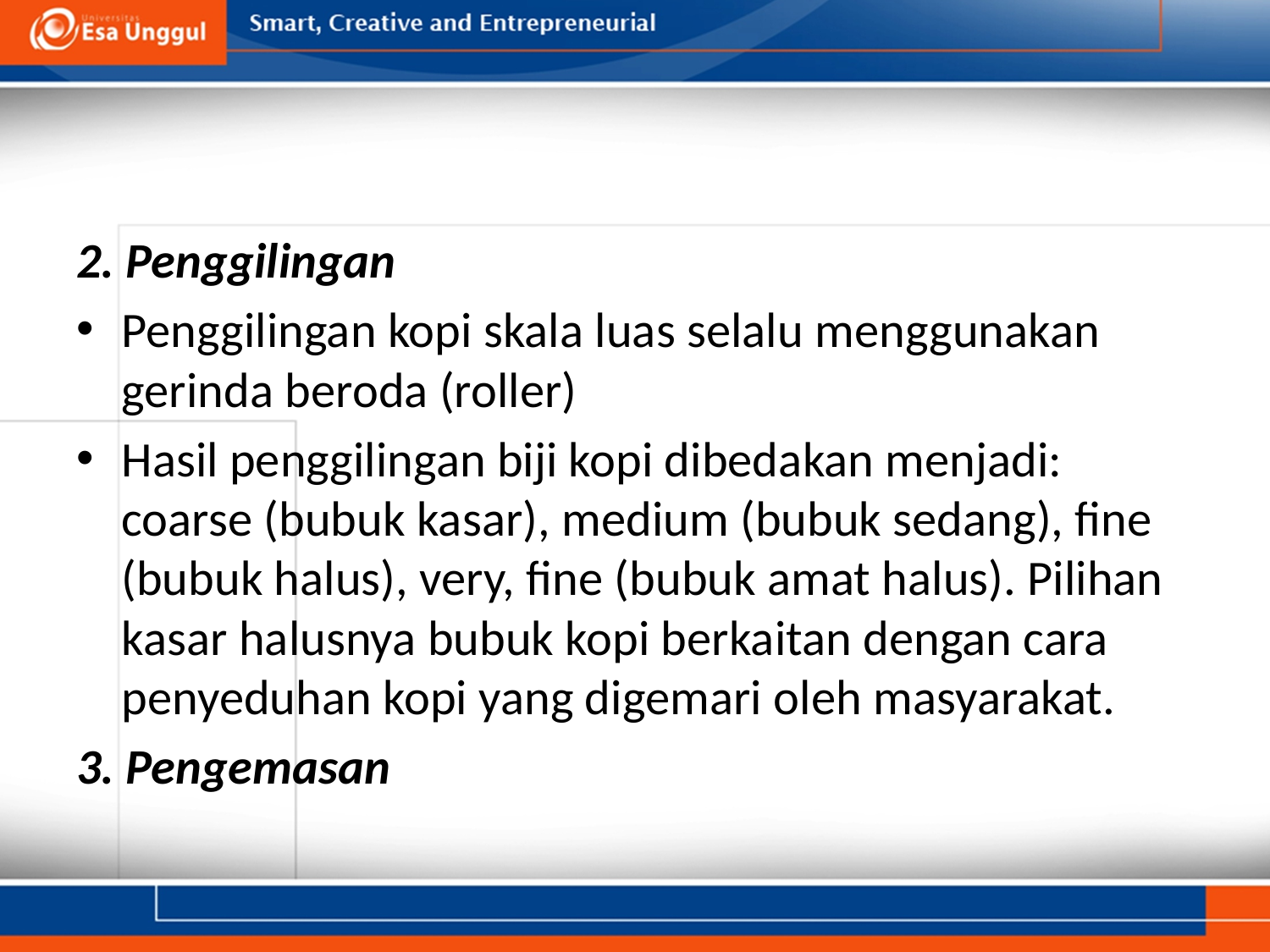

#
2. Penggilingan
Penggilingan kopi skala luas selalu menggunakan gerinda beroda (roller)
Hasil penggilingan biji kopi dibedakan menjadi: coarse (bubuk kasar), medium (bubuk sedang), fine (bubuk halus), very, fine (bubuk amat halus). Pilihan kasar halusnya bubuk kopi berkaitan dengan cara penyeduhan kopi yang digemari oleh masyarakat.
3. Pengemasan